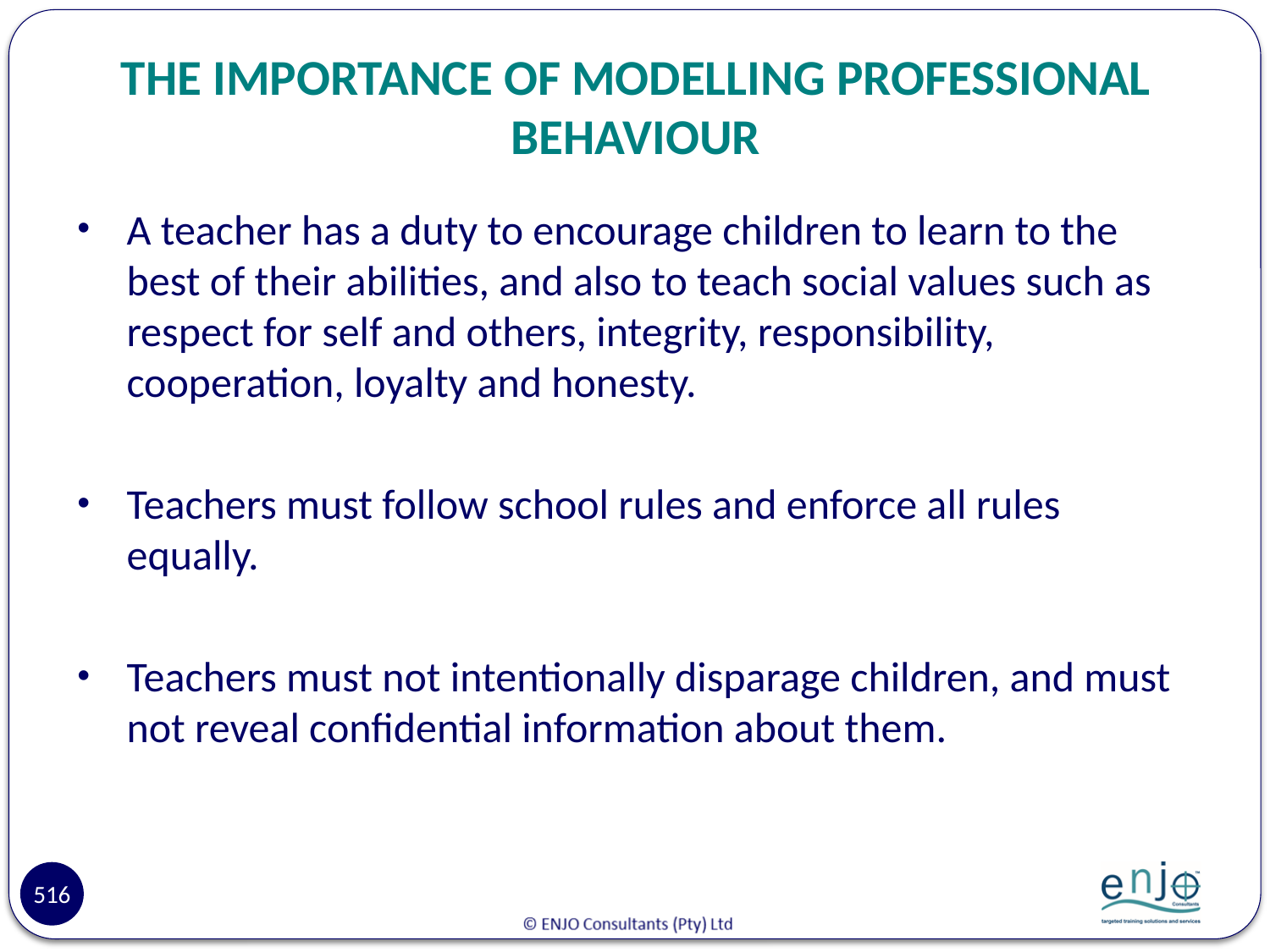

# THE IMPORTANCE OF MODELLING PROFESSIONAL BEHAVIOUR
A teacher has a duty to encourage children to learn to the best of their abilities, and also to teach social values such as respect for self and others, integrity, responsibility, cooperation, loyalty and honesty.

Teachers must follow school rules and enforce all rules equally.

Teachers must not intentionally disparage children, and must not reveal confidential information about them.

516